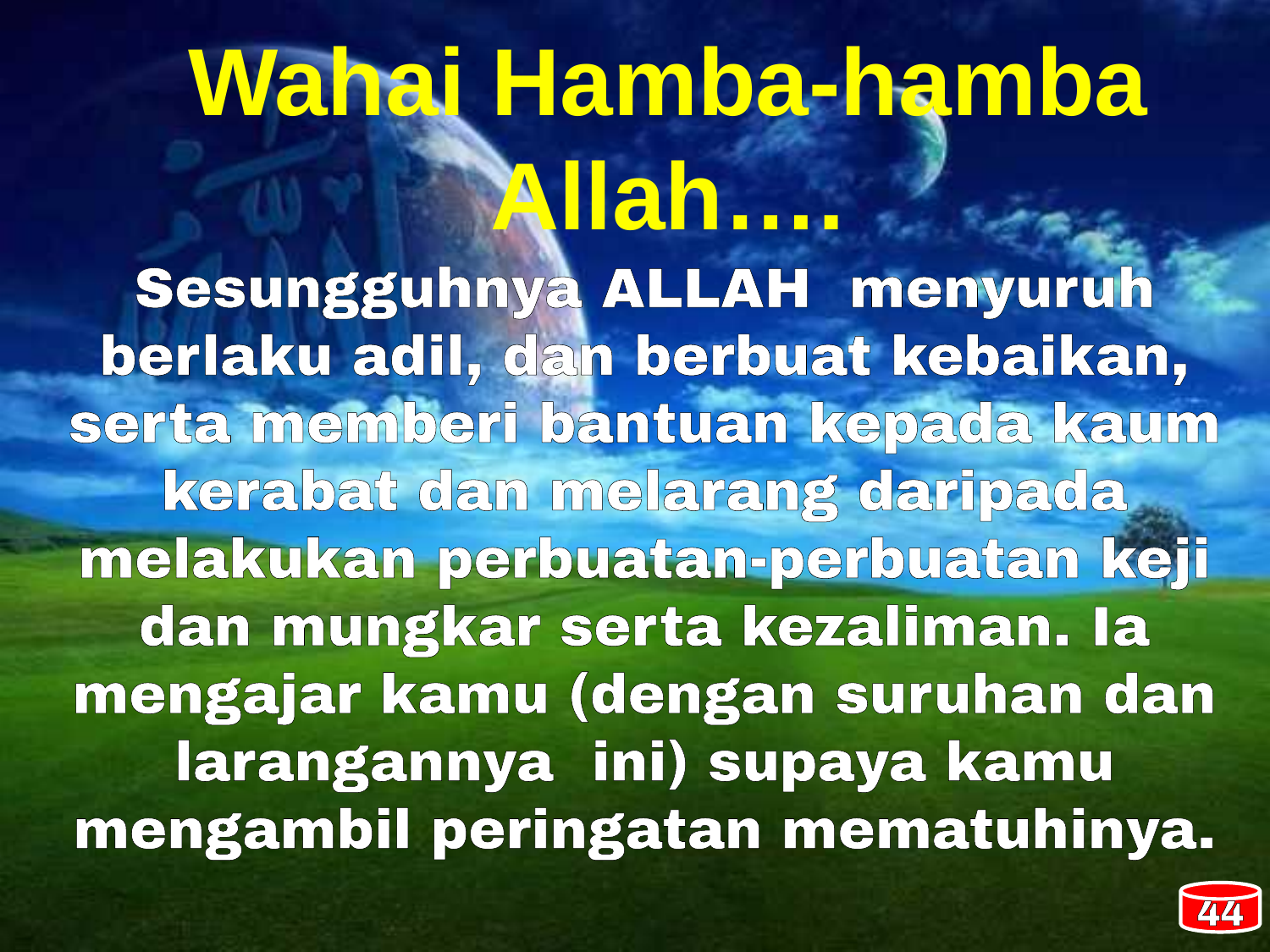

Wahai Hamba-hamba Allah….
Sesungguhnya ALLAH  menyuruh berlaku adil, dan berbuat kebaikan, serta memberi bantuan kepada kaum kerabat dan melarang daripada melakukan perbuatan-perbuatan keji dan mungkar serta kezaliman. Ia mengajar kamu (dengan suruhan dan larangannya  ini) supaya kamu mengambil peringatan mematuhinya.
44